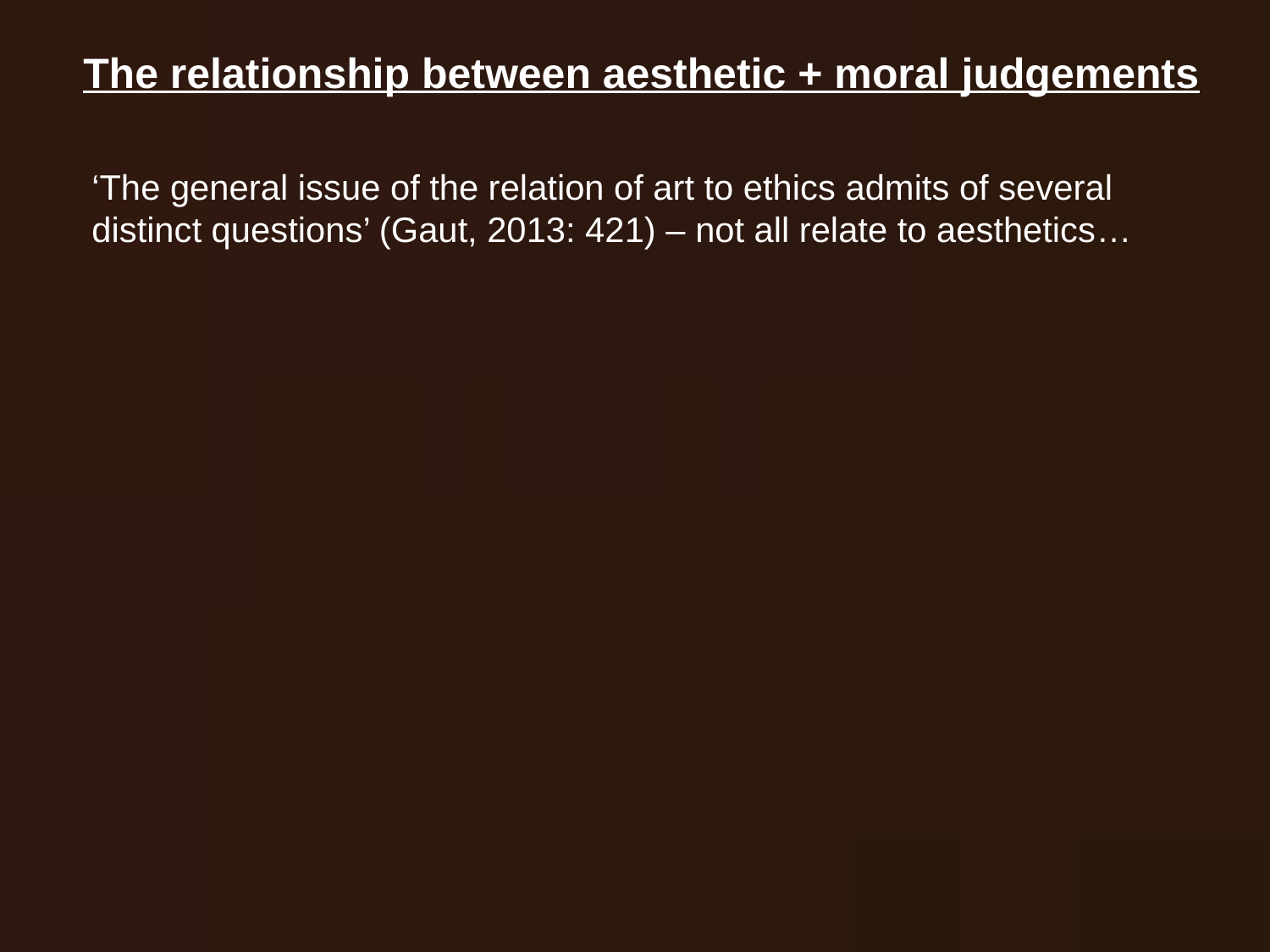

The relationship between aesthetic + moral judgements

	‘The general issue of the relation of art to ethics admits of several distinct questions’ (Gaut, 2013: 421) – not all relate to aesthetics…